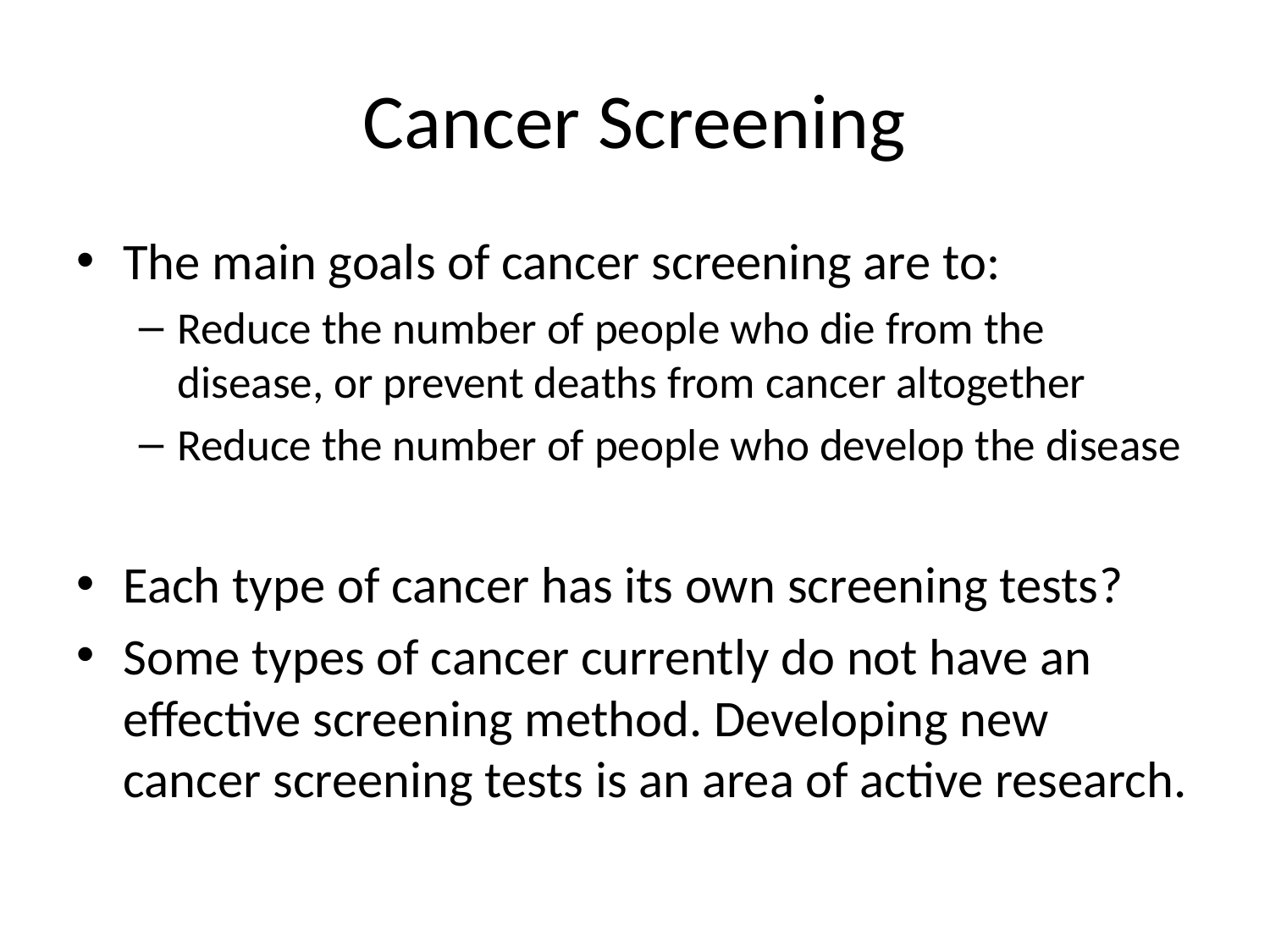

# Cancer Screening
The main goals of cancer screening are to:
Reduce the number of people who die from the disease, or prevent deaths from cancer altogether
Reduce the number of people who develop the disease

Each type of cancer has its own screening tests?
Some types of cancer currently do not have an effective screening method. Developing new cancer screening tests is an area of active research.